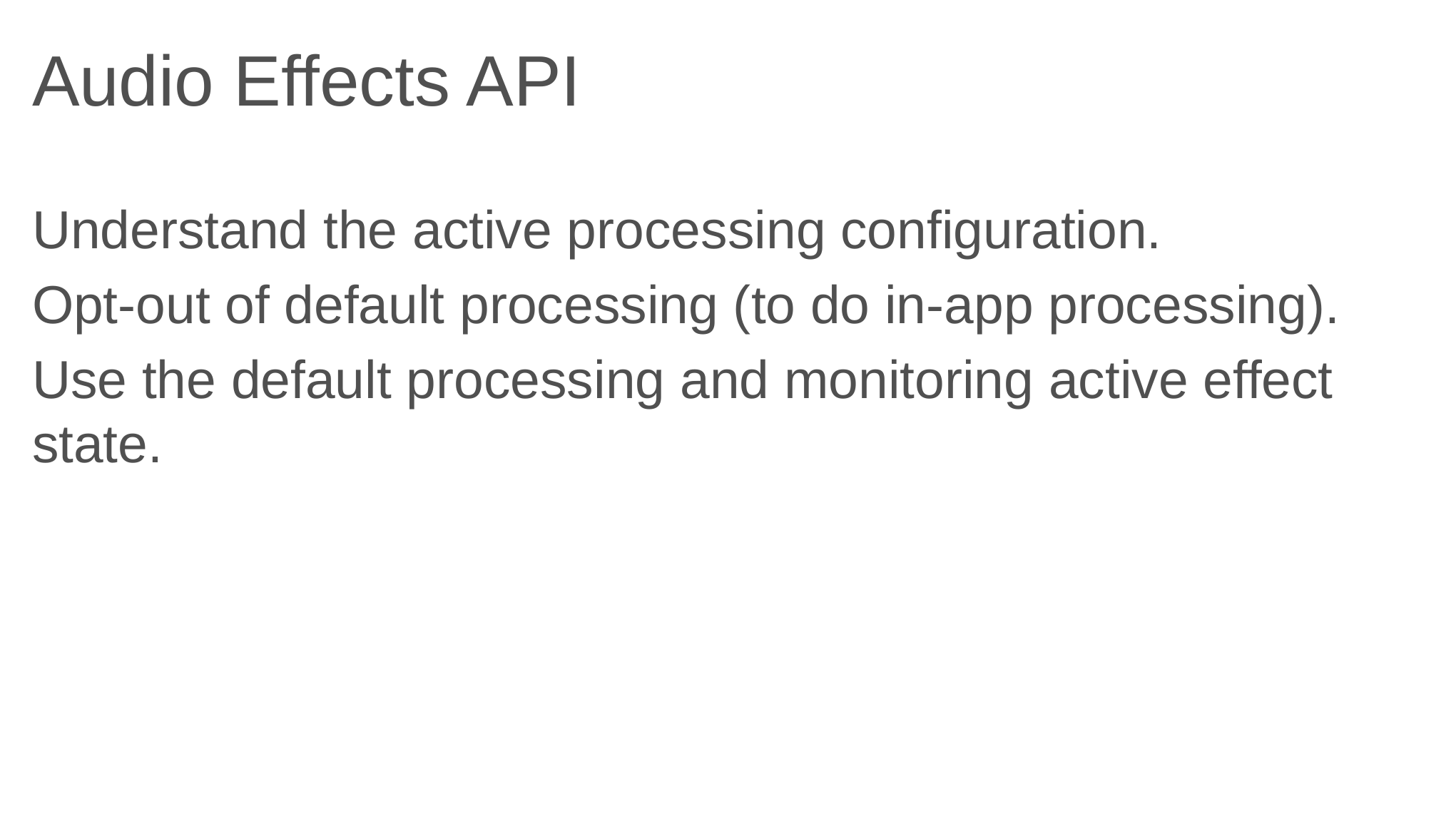

# Audio Effects API
Understand the active processing configuration.
Opt-out of default processing (to do in-app processing).
Use the default processing and monitoring active effect state.